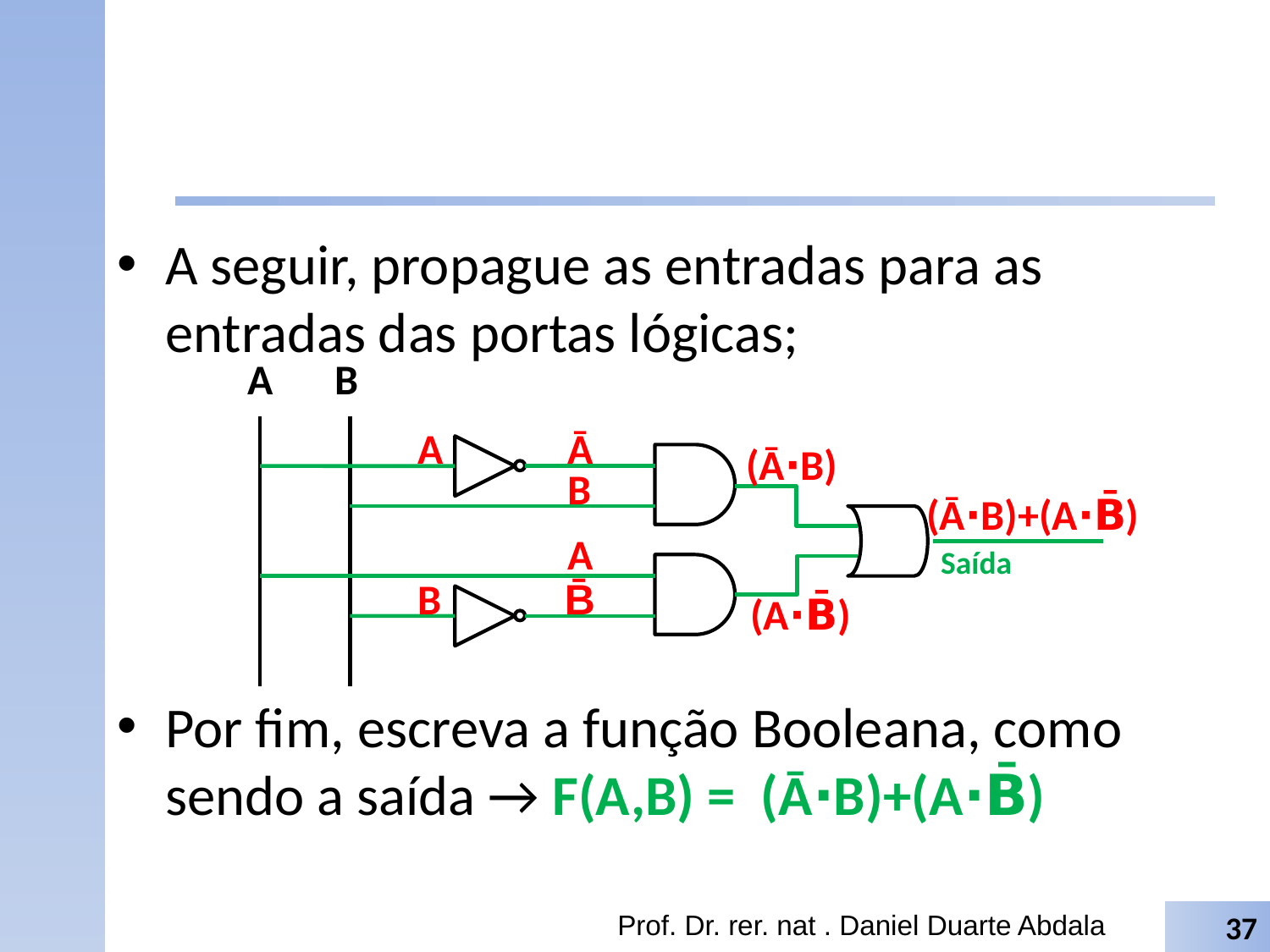

#
A seguir, propague as entradas para as entradas das portas lógicas;

Por fim, escreva a função Booleana, como sendo a saída → F(A,B) =  (Ā⋅B)+(A⋅B̄)

A
B

.

Saída

A
Ā
(Ā⋅B)
B
(Ā⋅B)+(A⋅B̄)
A
B
B̄
(A⋅B̄)
Prof. Dr. rer. nat . Daniel Duarte Abdala
37